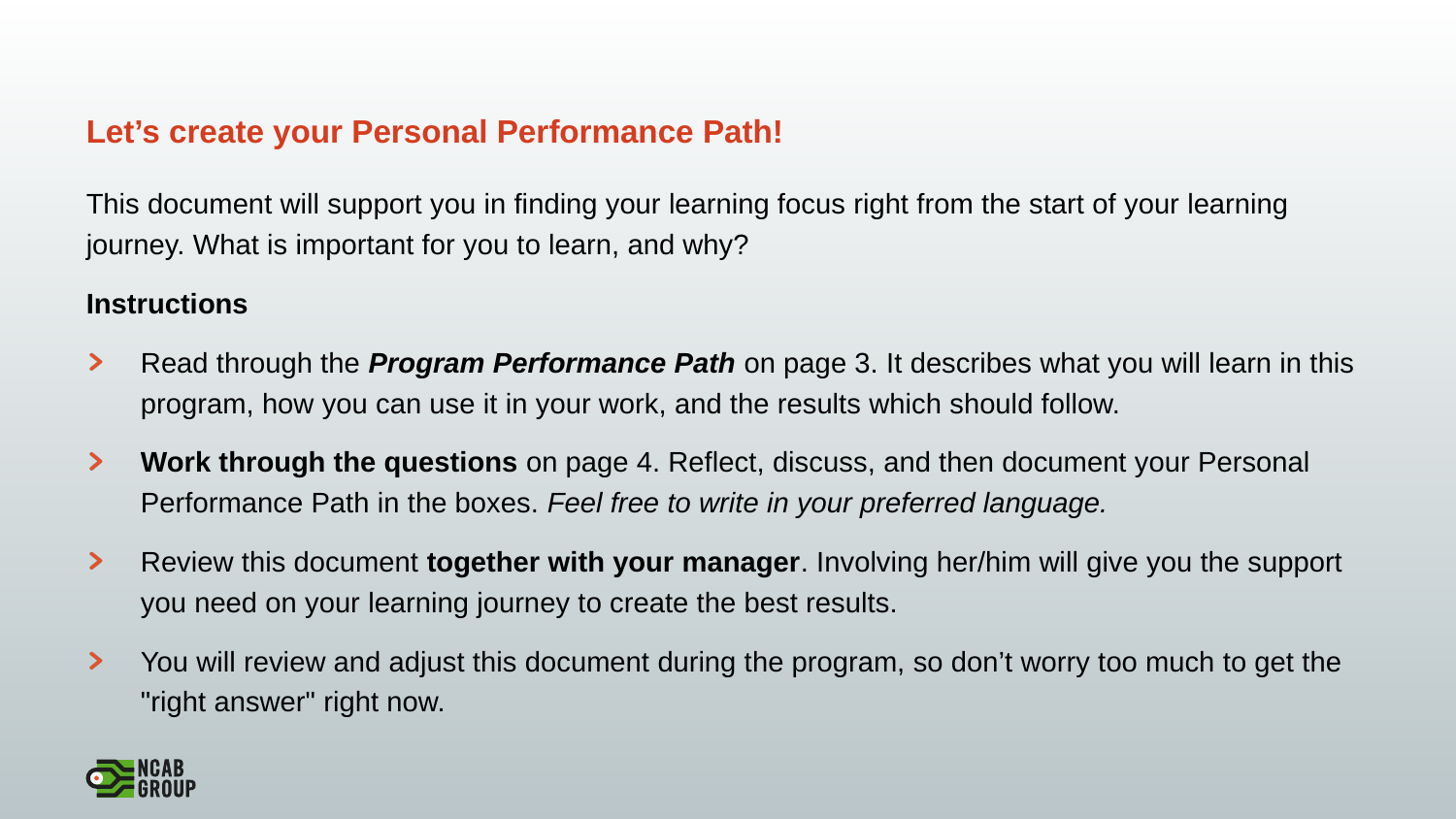

# Let’s create your Personal Performance Path!
This document will support you in finding your learning focus right from the start of your learning journey. What is important for you to learn, and why?
Instructions
Read through the Program Performance Path on page 3. It describes what you will learn in this program, how you can use it in your work, and the results which should follow.
Work through the questions on page 4. Reflect, discuss, and then document your Personal Performance Path in the boxes. Feel free to write in your preferred language.
Review this document together with your manager. Involving her/him will give you the support you need on your learning journey to create the best results.
You will review and adjust this document during the program, so don’t worry too much to get the "right answer" right now.